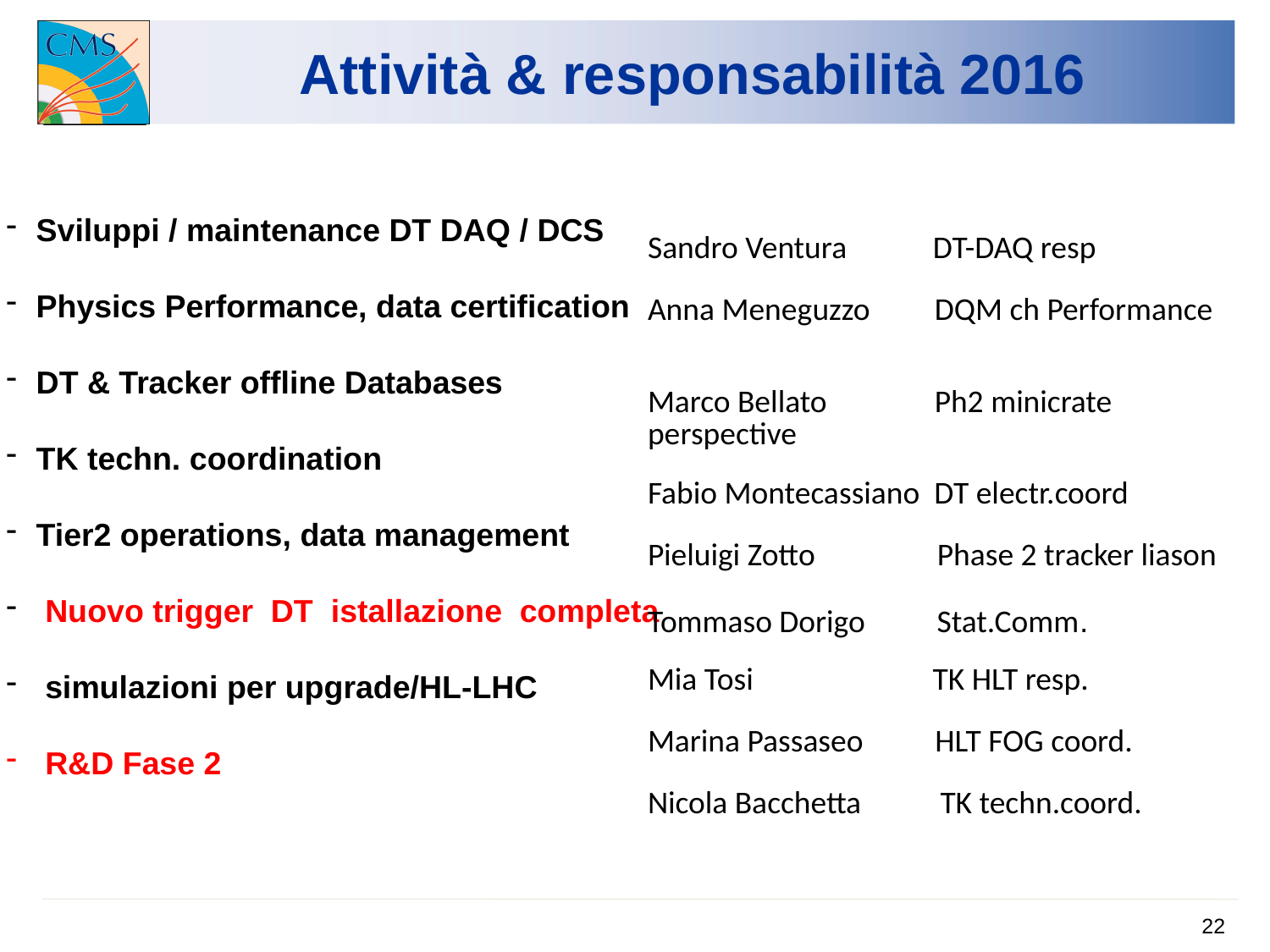

Attività & responsabilità 2016

Sviluppi / maintenance DT DAQ / DCS

Physics Performance, data certification

DT & Tracker offline Databases

TK techn. coordination

Tier2 operations, data management

 Nuovo trigger  DT  istallazione  completa

 simulazioni per upgrade/HL-LHC

 R&D Fase 2

| Sandro Ventura DT-DAQ resp |
| --- |
| Anna Meneguzzo DQM ch Performance |
| Marco Bellato Ph2 minicrate perspective |
| Fabio Montecassiano DT electr.coord |
| Pieluigi Zotto Phase 2 tracker liason |
| Tommaso Dorigo Stat.Comm. |
| Mia Tosi TK HLT resp. |
| Marina Passaseo HLT FOG coord. |
| Nicola Bacchetta TK techn.coord. |
22